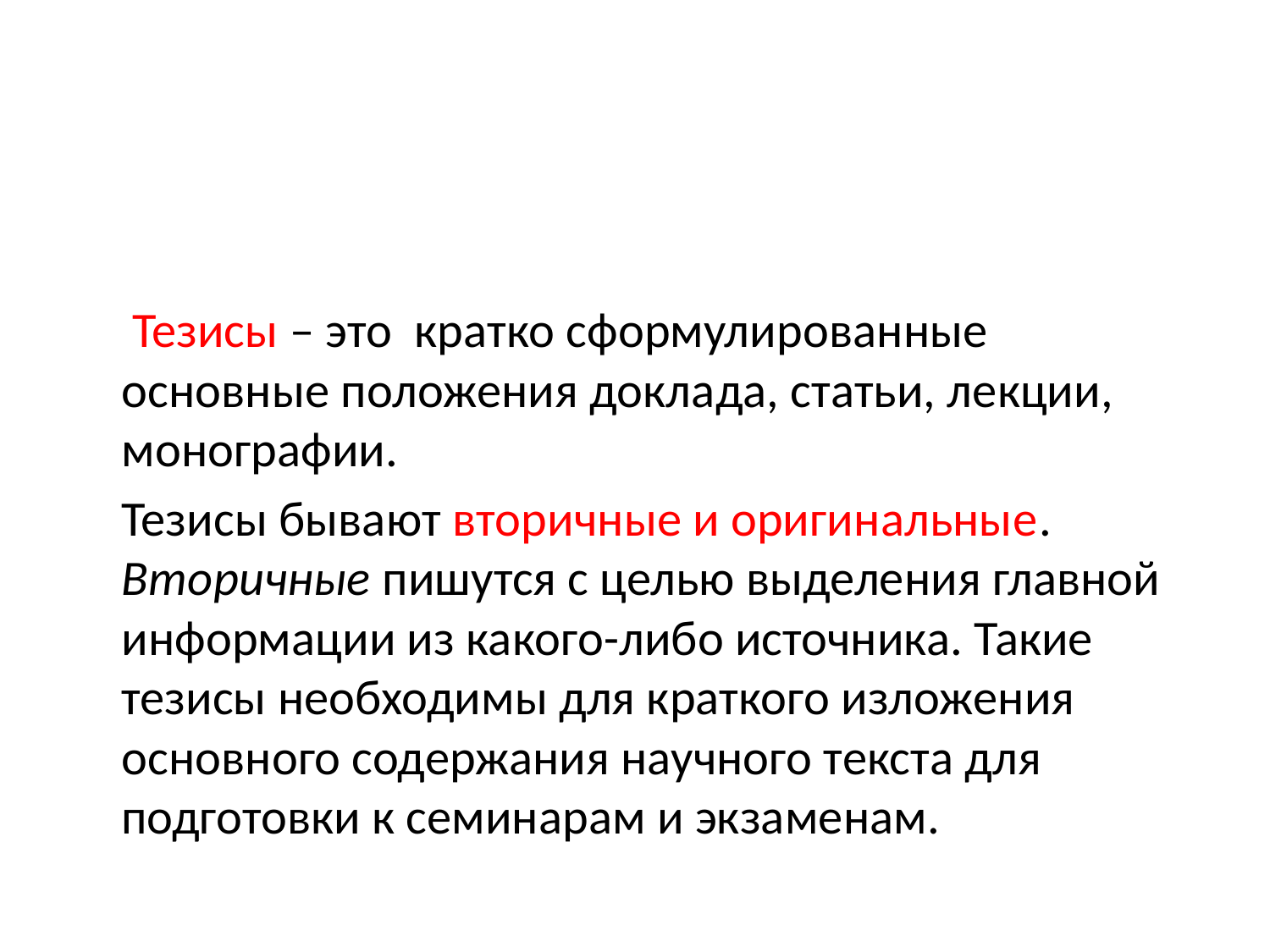

#

     Тезисы – это  кратко сформулированные основные положения доклада, статьи, лекции, монографии.
	Тезисы бывают вторичные и оригинальные. Вторичные пишутся с целью выделения главной информации из какого-либо источника. Такие тезисы необходимы для краткого изложения основного содержания научного текста для подготовки к семинарам и экзаменам.